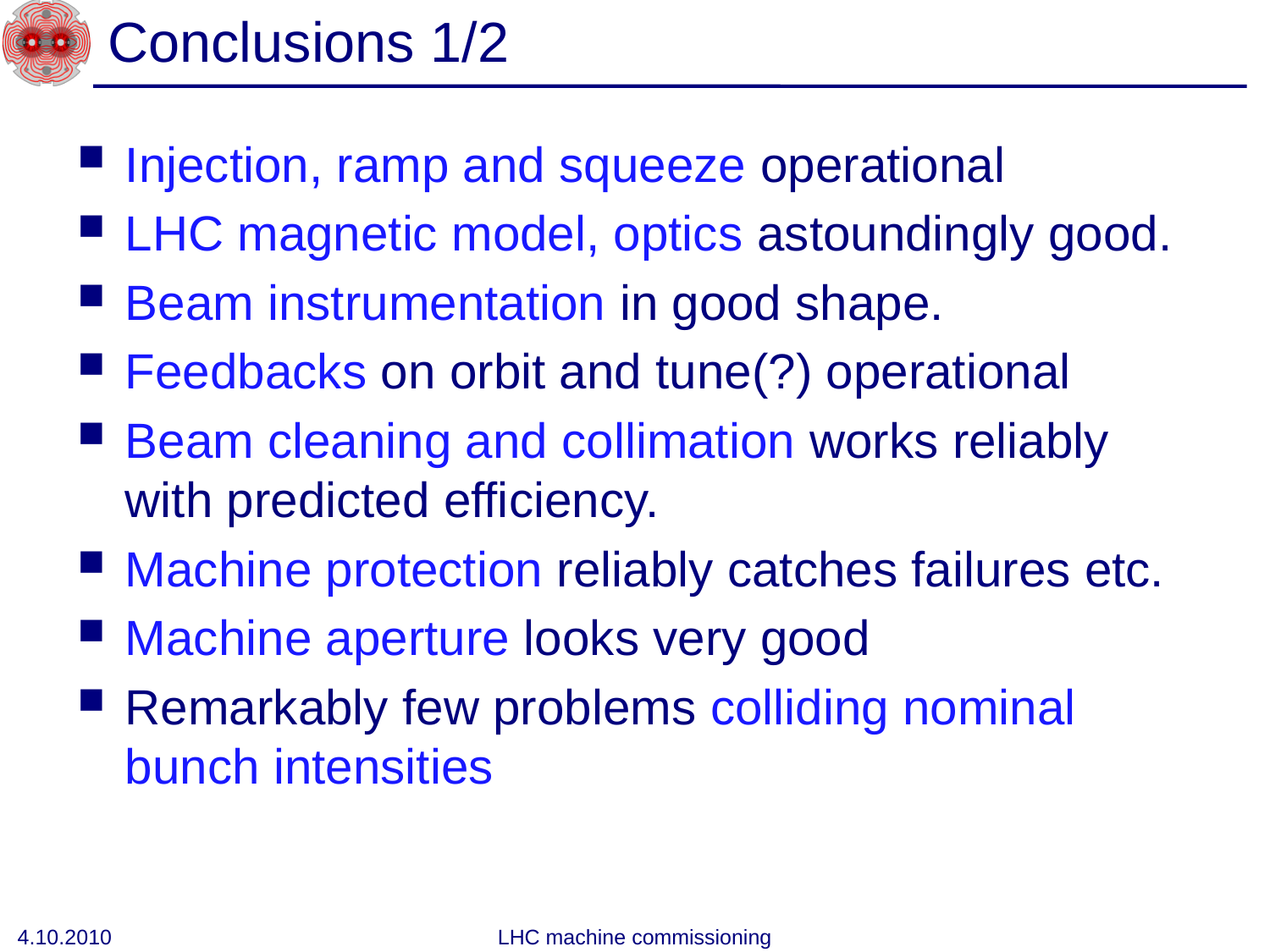

# Conclusions 1/2
Injection, ramp and squeeze operational
LHC magnetic model, optics astoundingly good.
Beam instrumentation in good shape.
Feedbacks on orbit and tune(?) operational
Beam cleaning and collimation works reliably with predicted efficiency.
Machine protection reliably catches failures etc.
Machine aperture looks very good
Remarkably few problems colliding nominal bunch intensities

4.10.2010
LHC machine commissioning